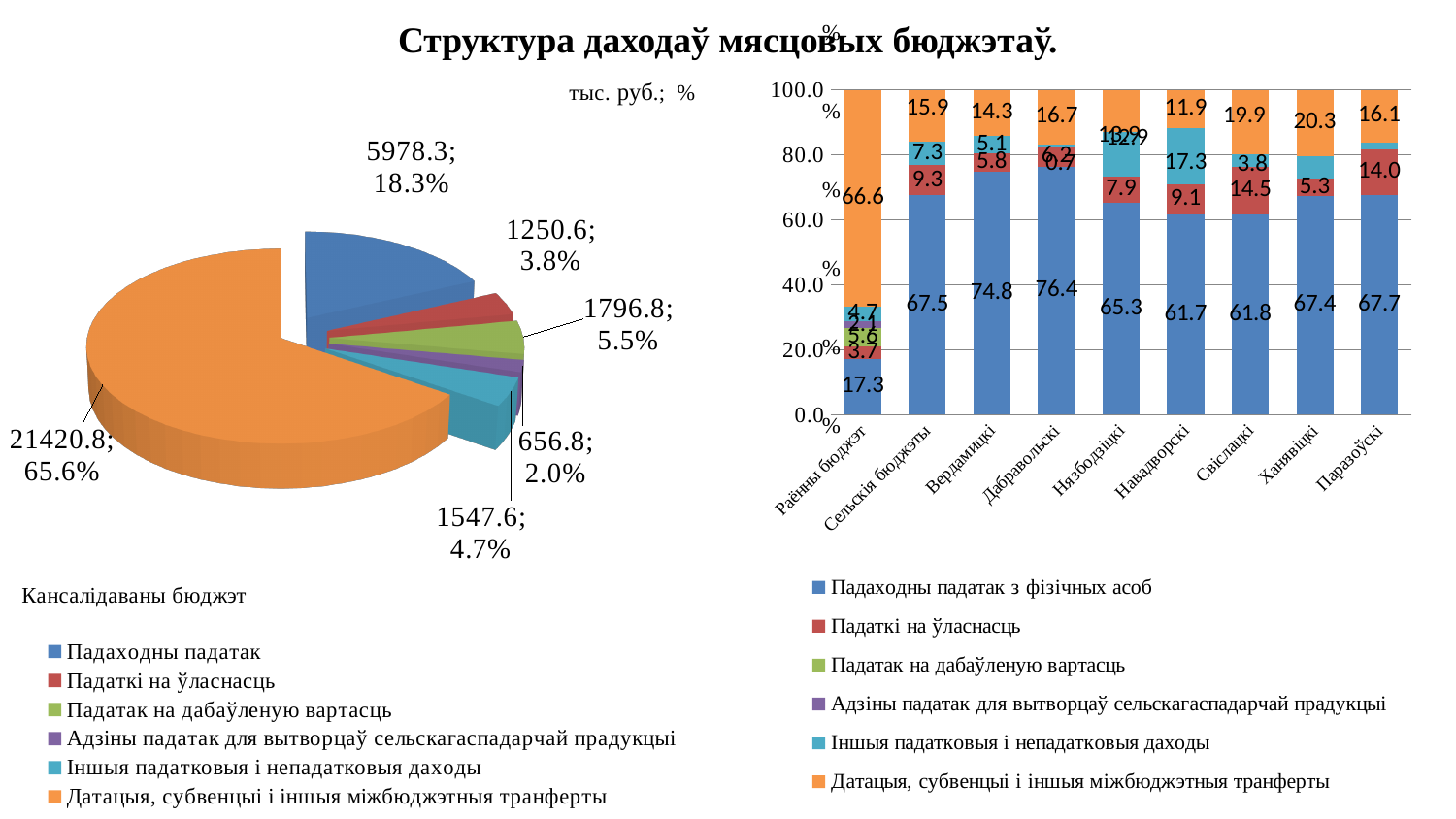

# Структура даходаў мясцовых бюджэтаў.

### Chart

| Category | Падаходны падатак з фізічных асоб | Падаткі на ўласнасць | Падатак на дабаўленую вартасць | Адзіны падатак для вытворцаў сельскагаспадарчай прадукцыі | Іншыя падатковыя і непадатковыя даходы | Датацыя, субвенцыі і іншыя міжбюджэтныя транферты |
|---|---|---|---|---|---|---|
| Раённы бюджэт | 17.3 | 3.7 | 5.6 | 2.1 | 4.7 | 66.6 |
| Сельскія бюджэты | 67.5 | 9.3 | None | None | 7.3 | 15.9 |
| Вердамицкі | 74.8 | 5.8 | None | None | 5.1 | 14.3 |
| Дабравольскі | 76.4 | 6.2 | None | None | 0.7 | 16.7 |
| Нязбодзіцкі | 65.3 | 7.9 | None | None | 13.9 | 12.9 |
| Навадворскі | 61.7 | 9.1 | None | None | 17.3 | 11.9 |
| Свіслацкі | 61.8 | 14.5 | None | None | 3.8 | 19.9 |
| Ханявіцкі | 67.4 | 5.3 | None | None | 7.0 | 20.3 |
| Паразоўскі | 67.7 | 14.0 | None | None | 2.2 | 16.1 |

[unsupported chart]